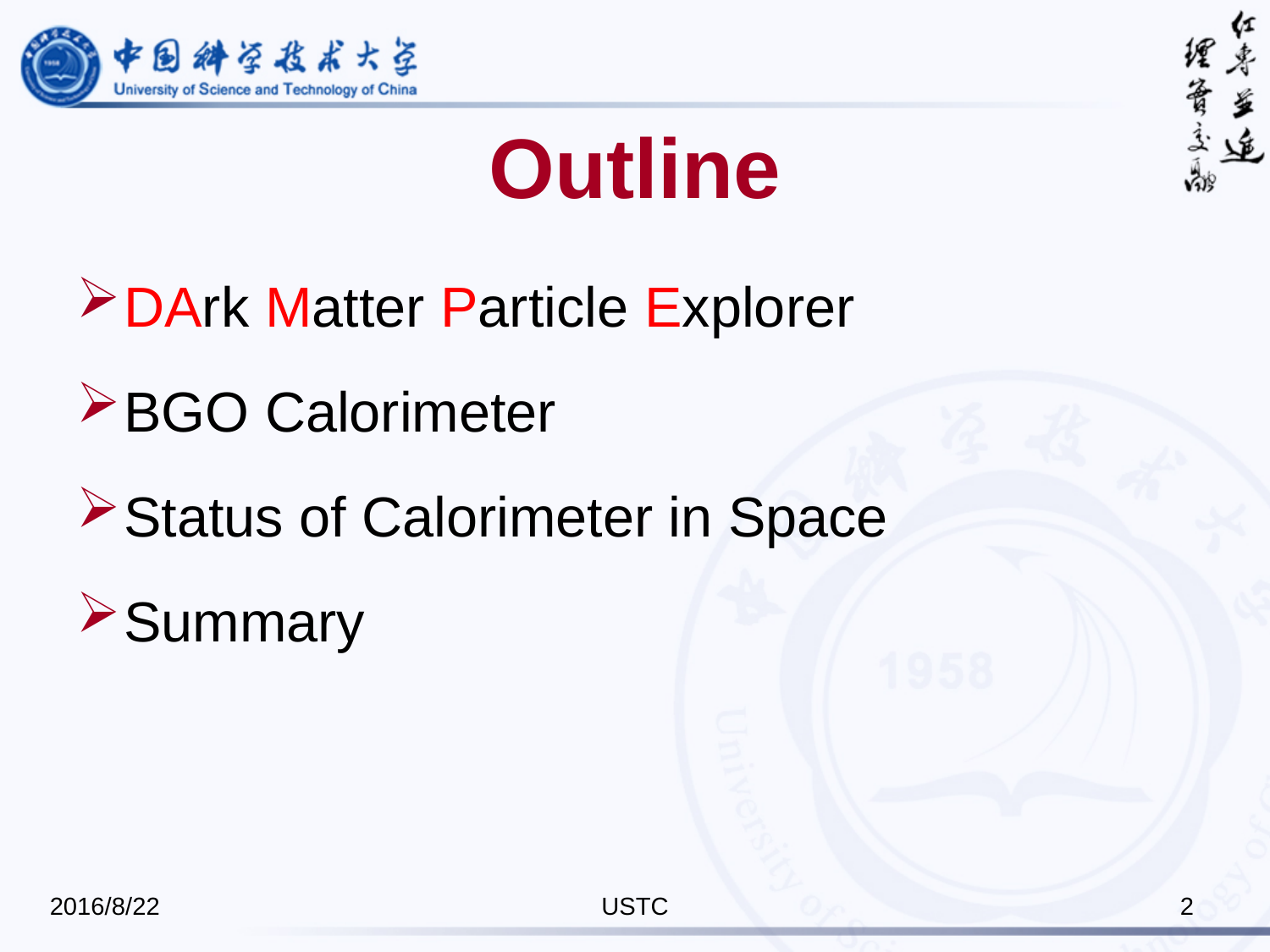

# Outline
DArk Matter Particle Explorer
BGO Calorimeter
Status of Calorimeter in Space
Summary
2016/8/22
USTC
2